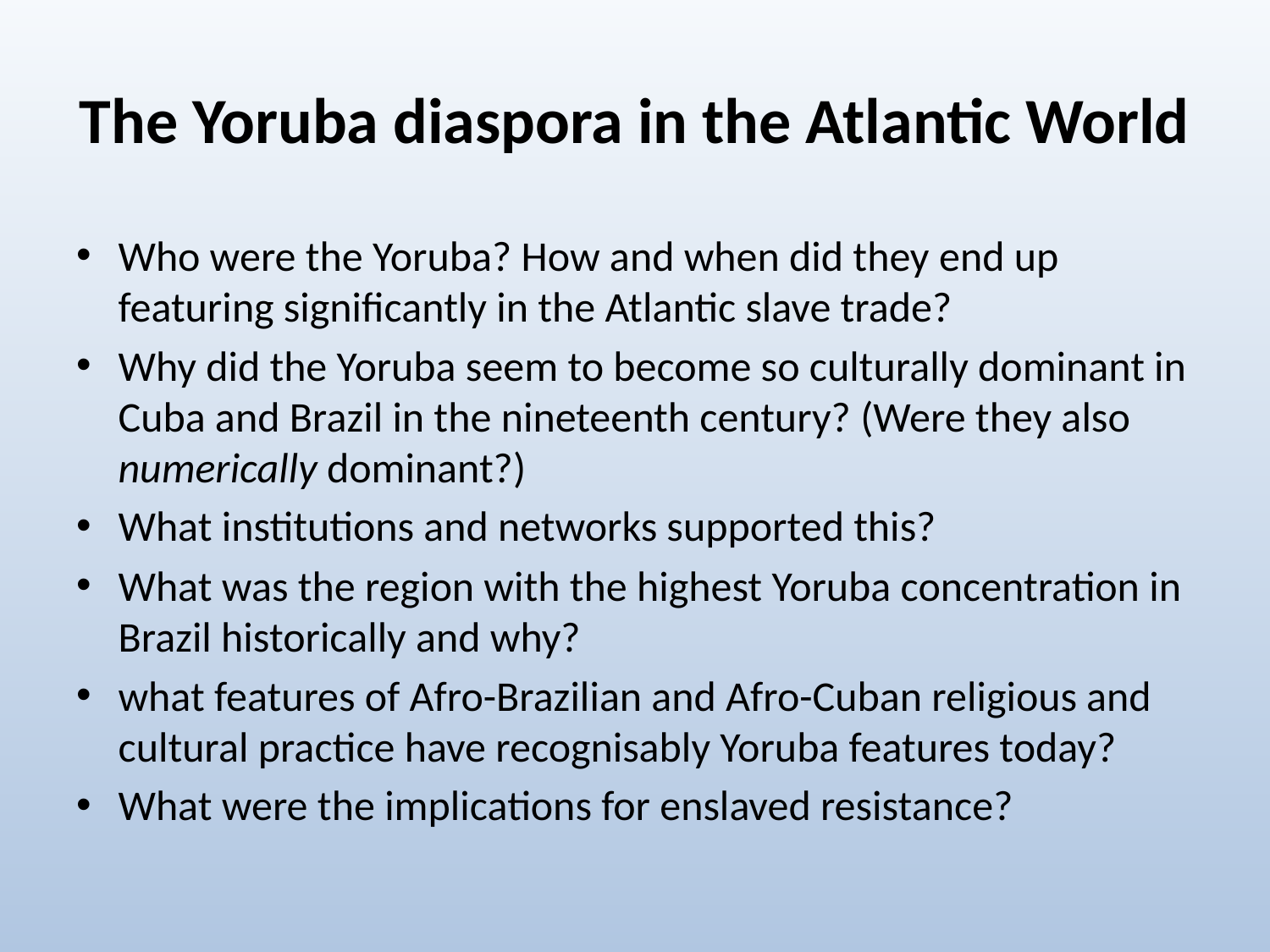

# The Yoruba diaspora in the Atlantic World
Who were the Yoruba? How and when did they end up featuring significantly in the Atlantic slave trade?
Why did the Yoruba seem to become so culturally dominant in Cuba and Brazil in the nineteenth century? (Were they also numerically dominant?)
What institutions and networks supported this?
What was the region with the highest Yoruba concentration in Brazil historically and why?
what features of Afro-Brazilian and Afro-Cuban religious and cultural practice have recognisably Yoruba features today?
What were the implications for enslaved resistance?